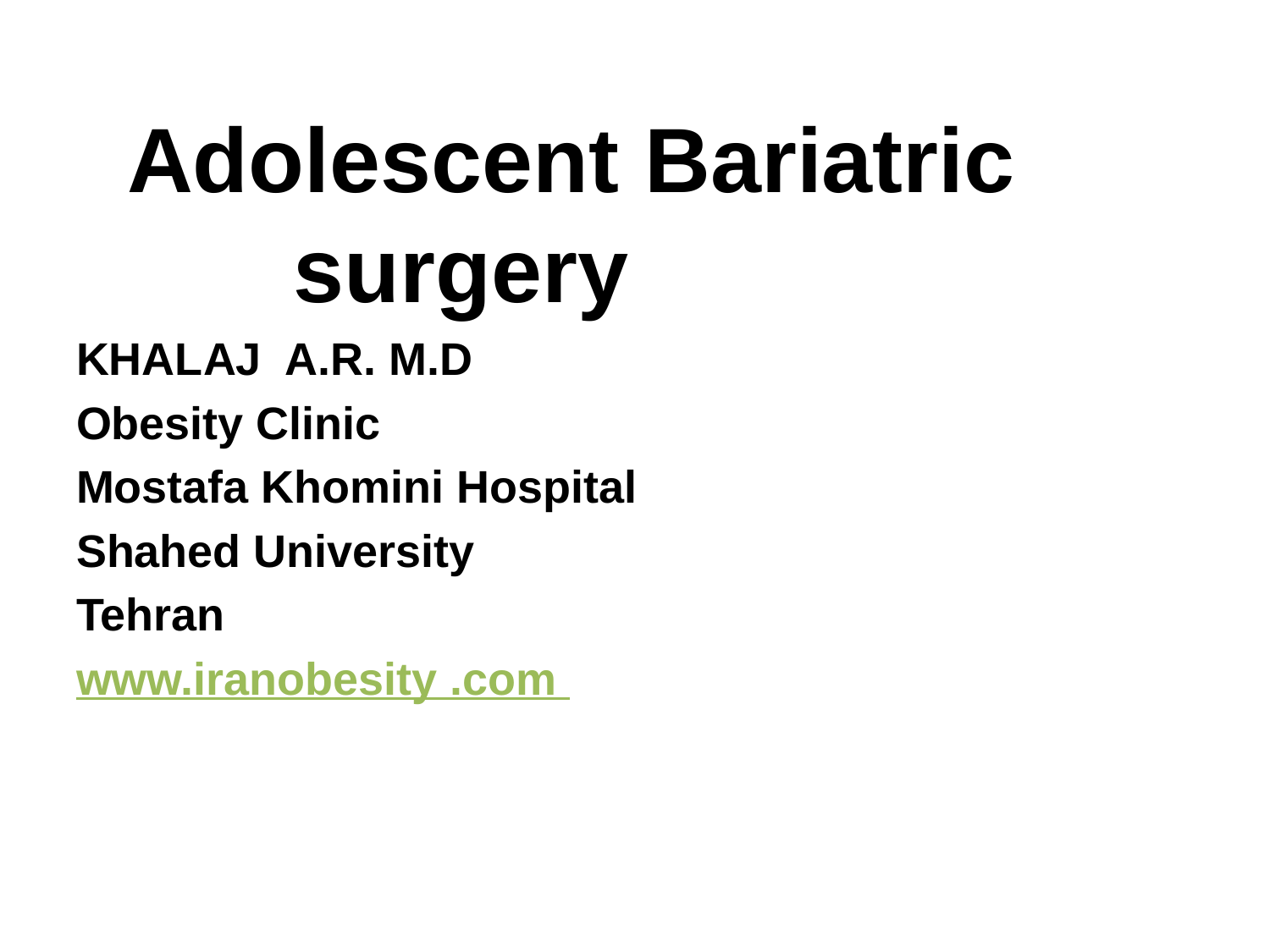

Adolescent Bariatric              surgery
KHALAJ  A.R. M.D
Obesity Clinic
Mostafa Khomini Hospital
Shahed University
Tehran
www.iranobesity .com